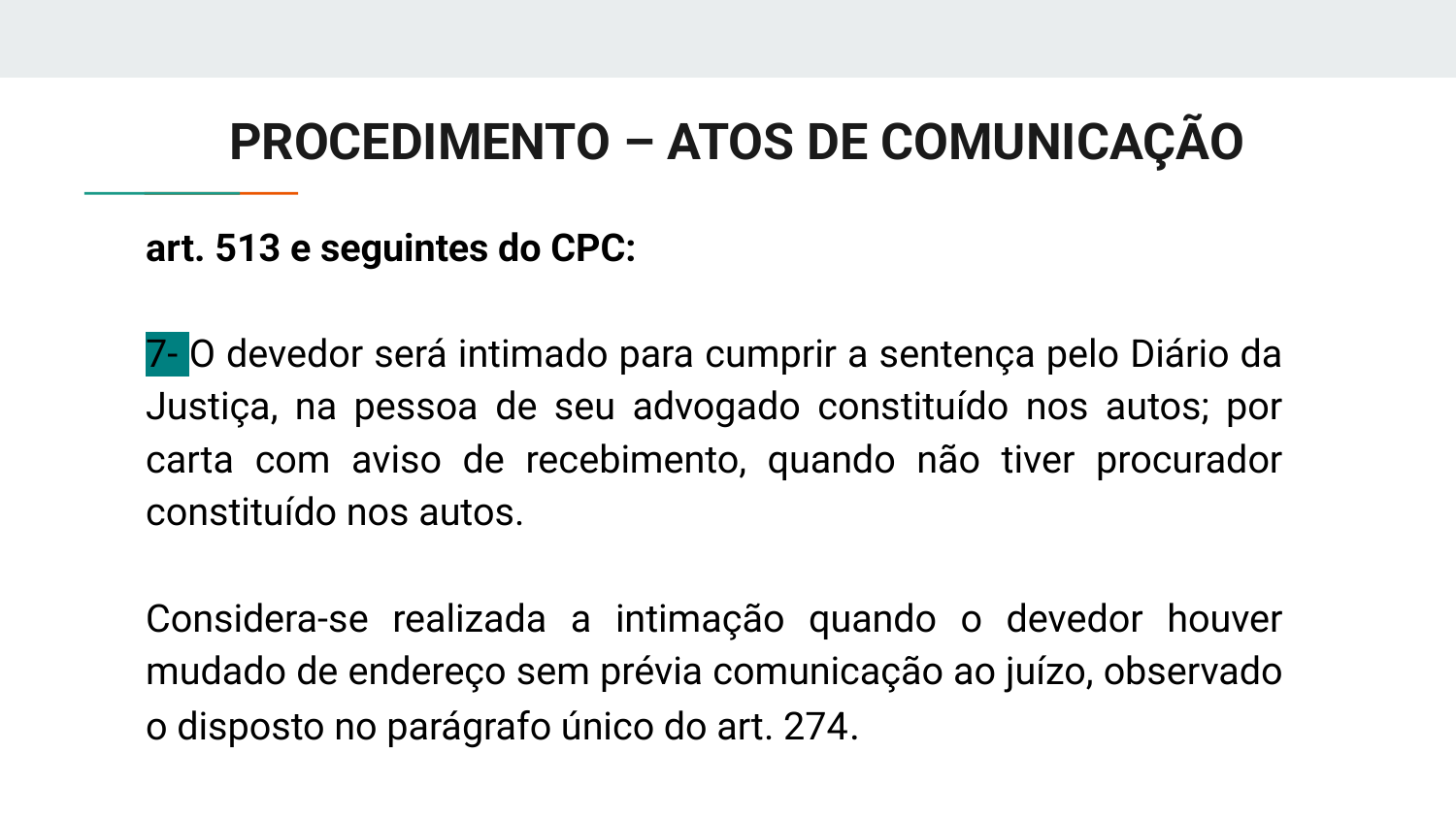

# PROCEDIMENTO – ATOS DE COMUNICAÇÃO
art. 513 e seguintes do CPC:

7- O devedor será intimado para cumprir a sentença pelo Diário da Justiça, na pessoa de seu advogado constituído nos autos; por carta com aviso de recebimento, quando não tiver procurador constituído nos autos.

Considera-se realizada a intimação quando o devedor houver mudado de endereço sem prévia comunicação ao juízo, observado o disposto no parágrafo único do art. 274.